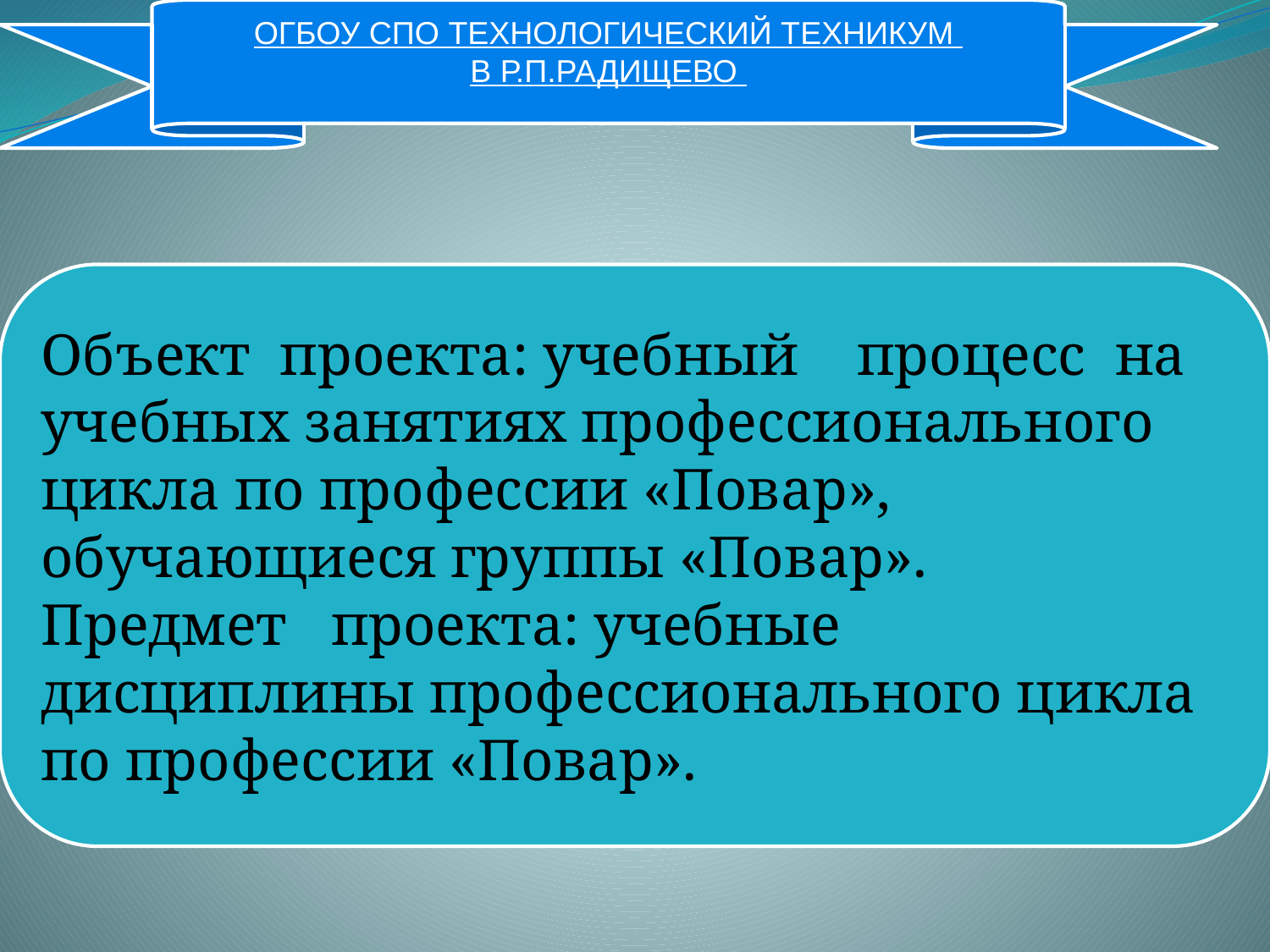

ОГБОУ СПО ТЕХНОЛОГИЧЕСКИЙ ТЕХНИКУМ
В Р.П.РАДИЩЕВО

Объект  проекта: учебный    процесс  на  учебных занятиях профессионального цикла по профессии «Повар», обучающиеся группы «Повар».
Предмет   проекта: учебные дисциплины профессионального цикла по профессии «Повар».